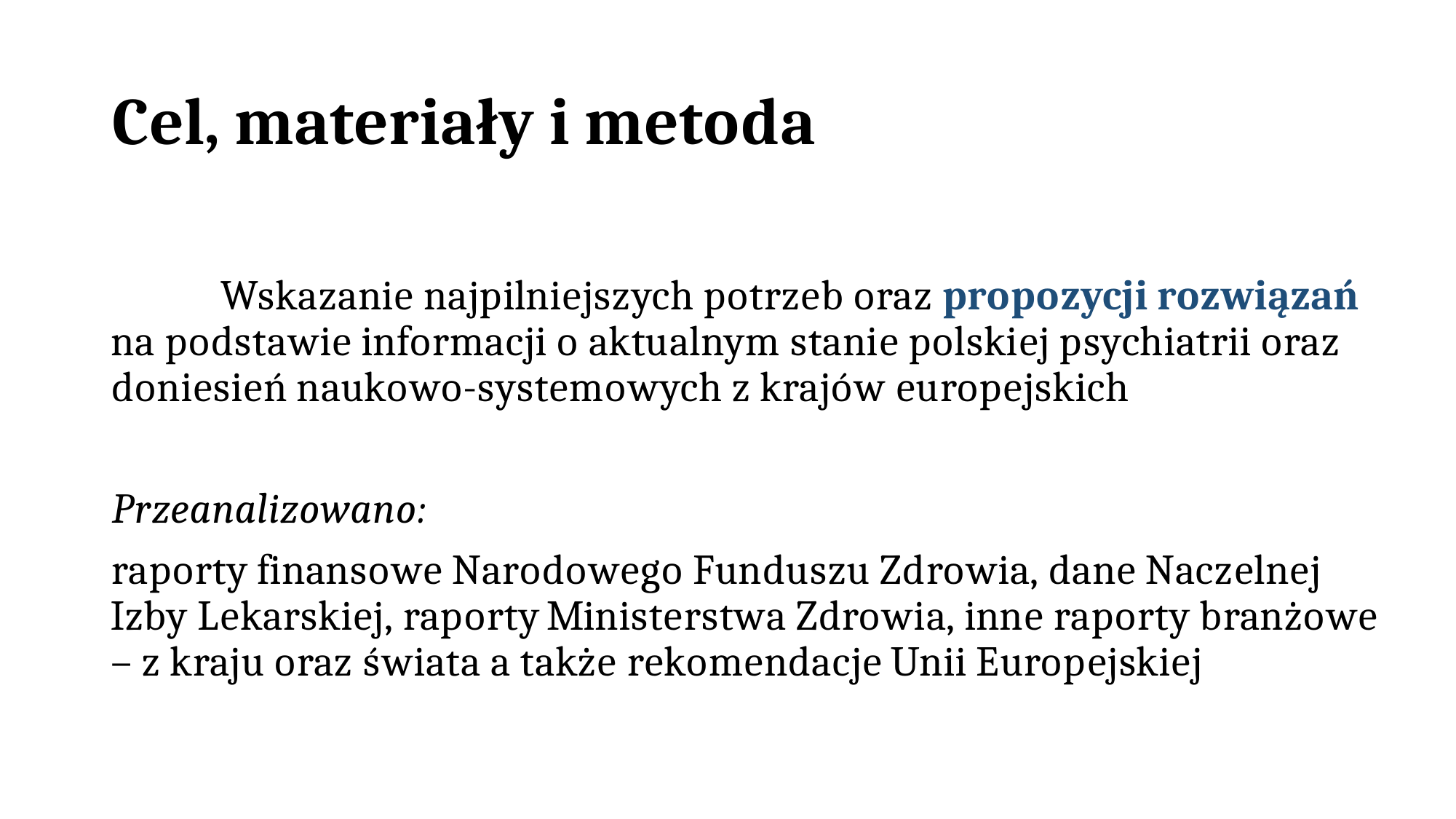

# Cel, materiały i metoda

	Wskazanie najpilniejszych potrzeb oraz propozycji rozwiązań na podstawie informacji o aktualnym stanie polskiej psychiatrii oraz doniesień naukowo-systemowych z krajów europejskich

Przeanalizowano:
raporty finansowe Narodowego Funduszu Zdrowia, dane Naczelnej Izby Lekarskiej, raporty Ministerstwa Zdrowia, inne raporty branżowe – z kraju oraz świata a także rekomendacje Unii Europejskiej